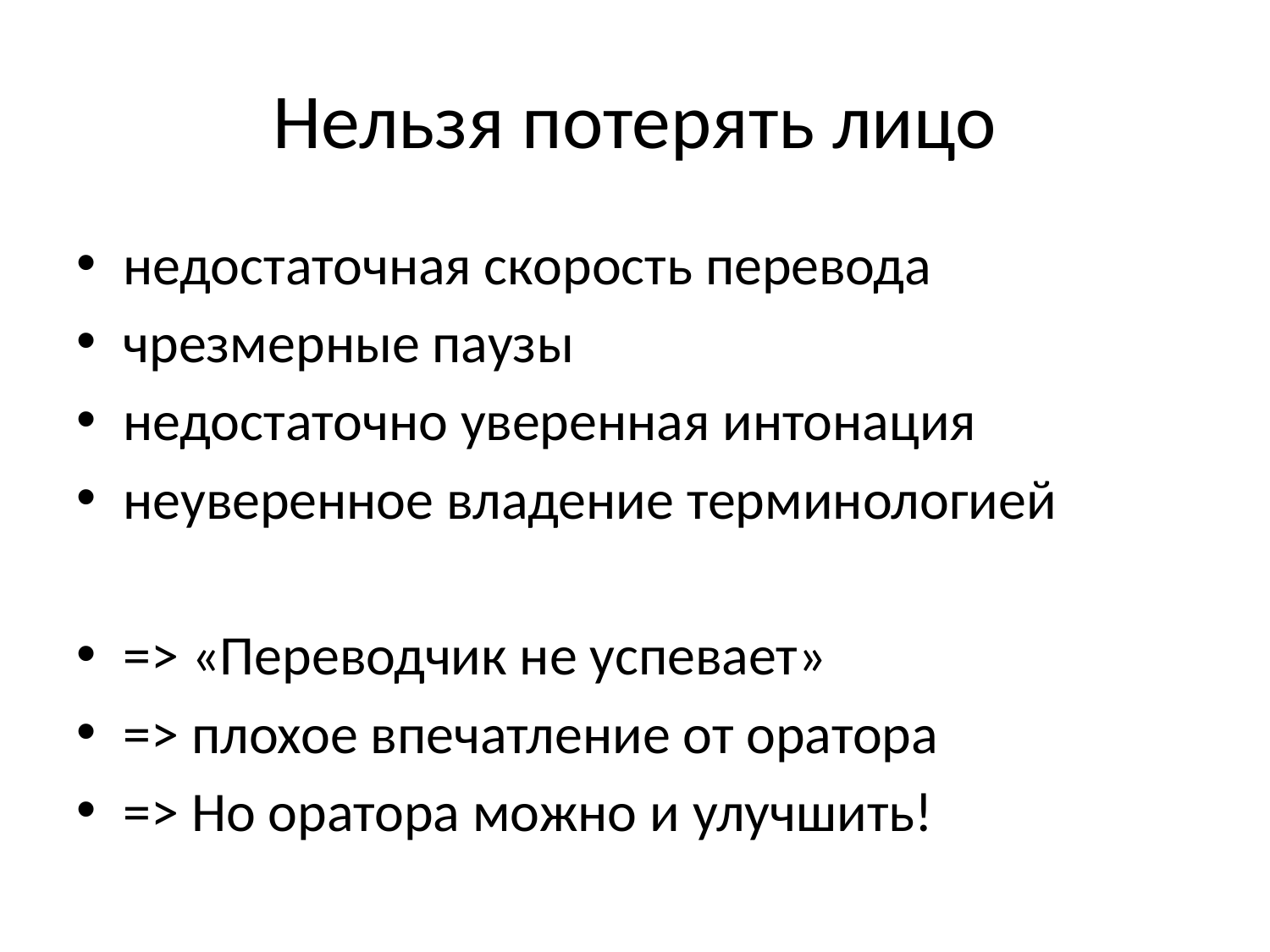

# Нельзя потерять лицо
недостаточная скорость перевода
чрезмерные паузы
недостаточно уверенная интонация
неуверенное владение терминологией

=> «Переводчик не успевает»
=> плохое впечатление от оратора
=> Но оратора можно и улучшить!